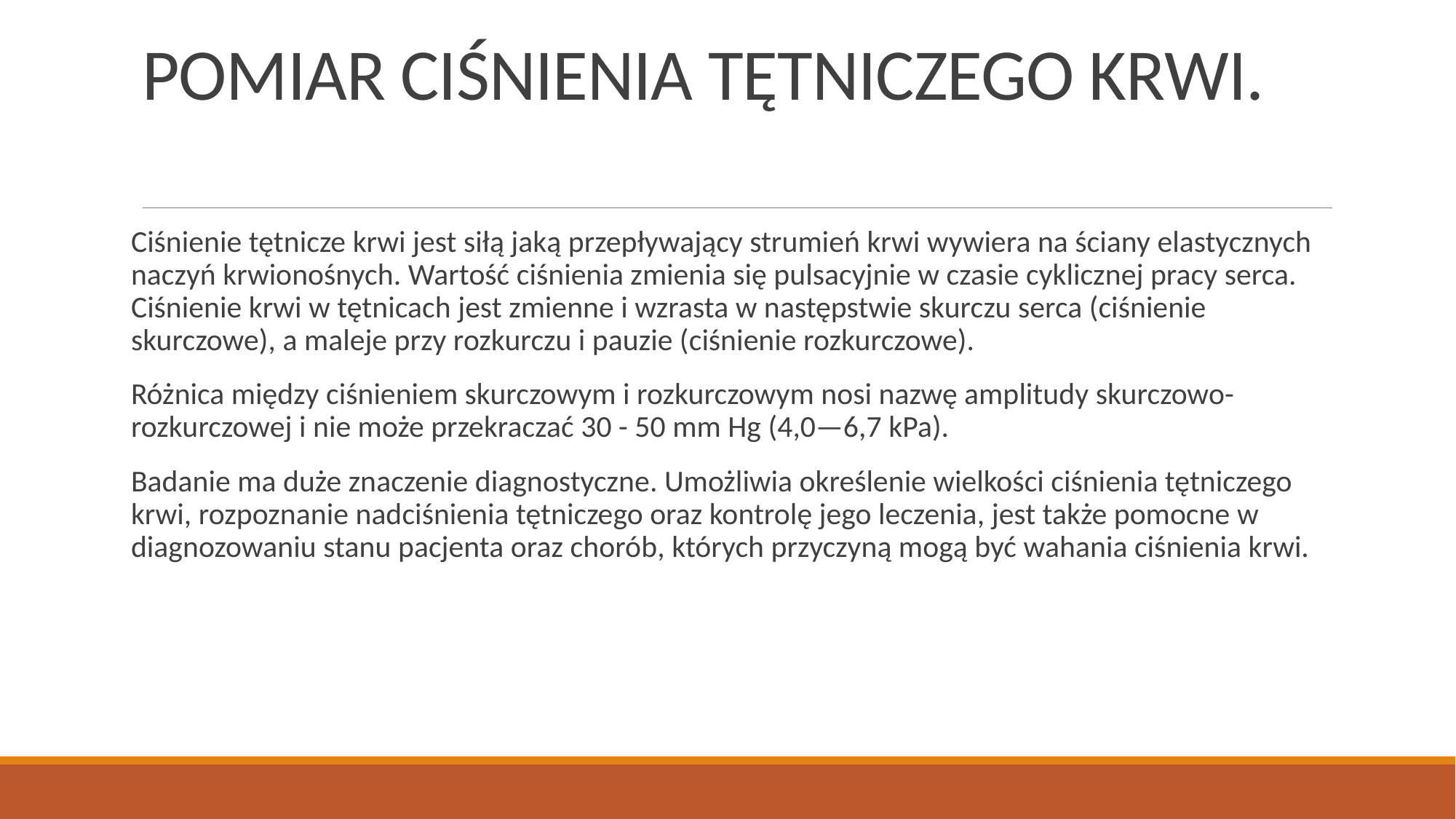

# POMIAR CIŚNIENIA TĘTNICZEGO KRWI.
Ciśnienie tętnicze krwi jest siłą jaką przepływający strumień krwi wywiera na ściany elastycznych naczyń krwionośnych. Wartość ciśnienia zmienia się pulsacyjnie w czasie cyklicznej pracy serca. Ciśnienie krwi w tętnicach jest zmienne i wzrasta w następstwie skurczu serca (ciśnienie skurczowe), a maleje przy rozkurczu i pauzie (ciśnienie rozkurczowe).
Różnica między ciśnieniem skurczowym i rozkurczowym nosi nazwę amplitudy skurczowo-rozkurczowej i nie może przekraczać 30 - 50 mm Hg (4,0—6,7 kPa).
Badanie ma duże znaczenie diagnostyczne. Umożliwia określenie wielkości ciśnienia tętniczego krwi, rozpoznanie nadciśnienia tętniczego oraz kontrolę jego leczenia, jest także pomocne w diagnozowaniu stanu pacjenta oraz chorób, których przyczyną mogą być wahania ciśnienia krwi.